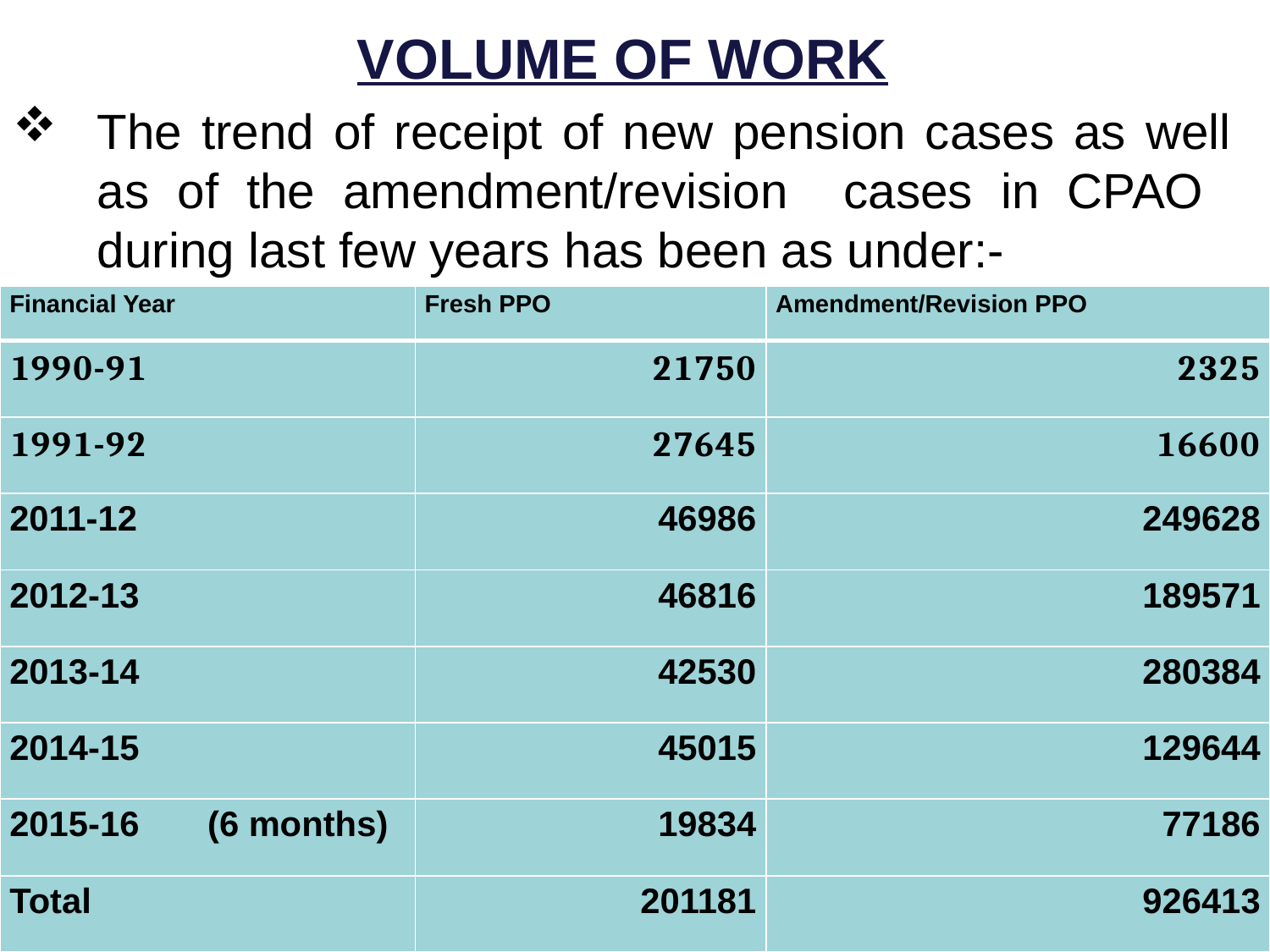

VOLUME OF WORK
The trend of receipt of new pension cases as well as of the amendment/revision  cases in CPAO  during last few years has been as under:-

| Financial Year | Fresh PPO | Amendment/Revision PPO |
| --- | --- | --- |
| 1990-91 | 21750 | 2325 |
| 1991-92 | 27645 | 16600 |
| 2011-12 | 46986 | 249628 |
| 2012-13 | 46816 | 189571 |
| 2013-14 | 42530 | 280384 |
| 2014-15 | 45015 | 129644 |
| 2015-16 (6 months) | 19834 | 77186 |
| Total | 201181 | 926413 |
19